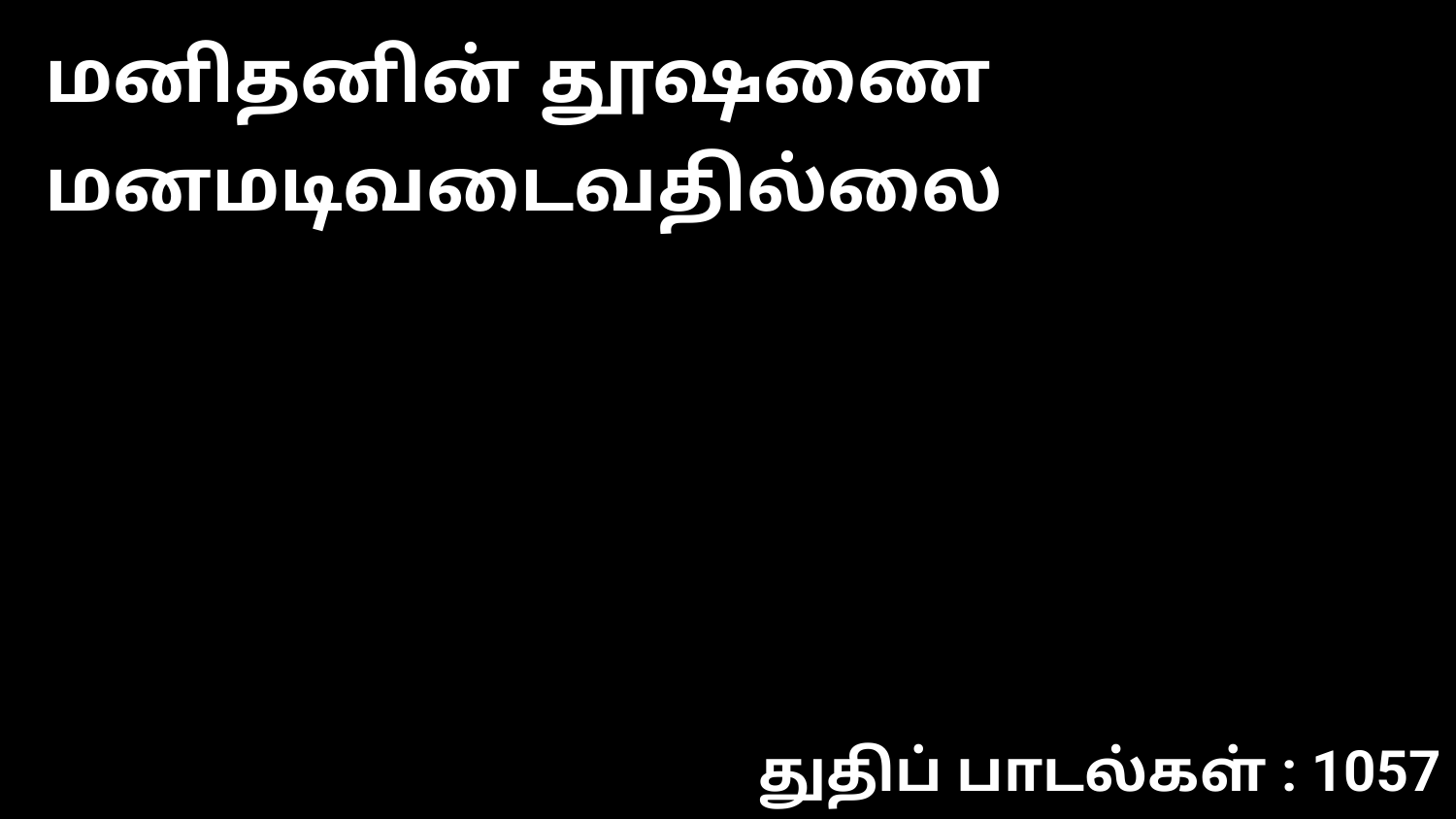

மனிதனின் தூஷணை மனமடிவடைவதில்லை
துதிப் பாடல்கள் : 1057